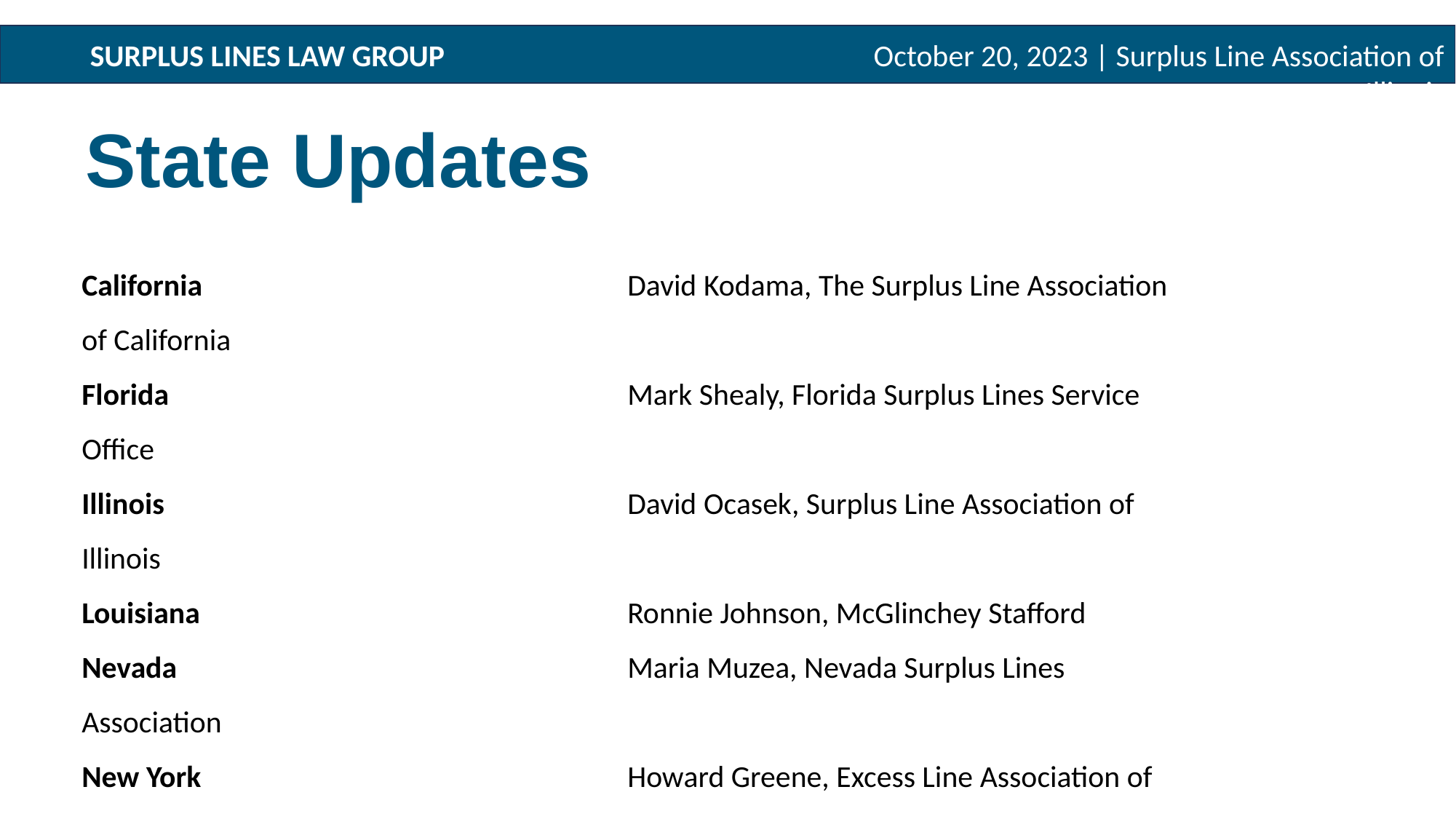

State Updates
California				David Kodama, The Surplus Line Association of California
Florida					Mark Shealy, Florida Surplus Lines Service Office
Illinois					David Ocasek, Surplus Line Association of Illinois
Louisiana				Ronnie Johnson, McGlinchey Stafford
Nevada					Maria Muzea, Nevada Surplus Lines Association
New York				Howard Greene, Excess Line Association of New York
Texas					Cheyenne Herrera, Surplus Lines Stamping Office of Texas
Additional States			John Meetz, Wholesale & Specialty Insurance Association